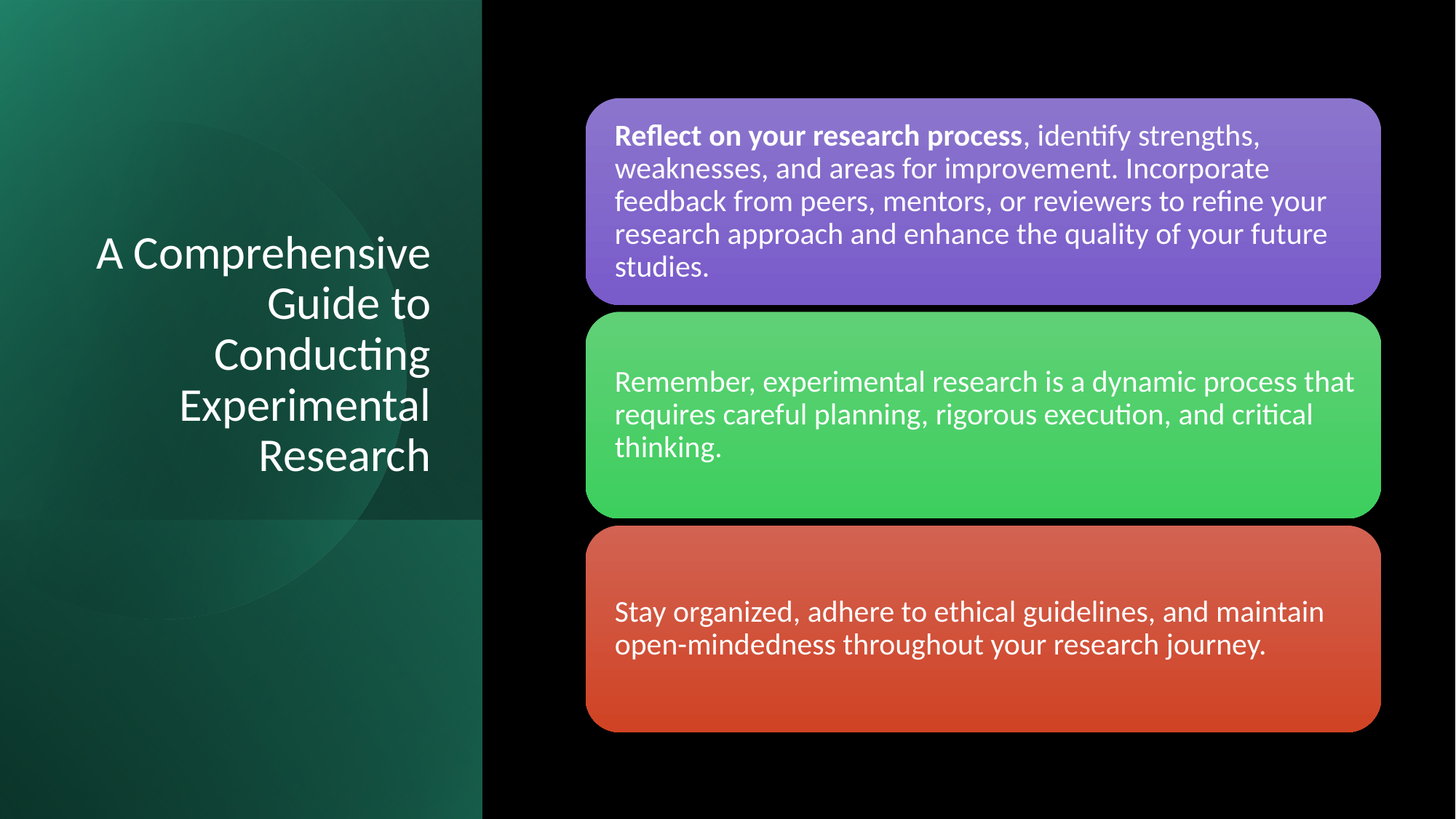

Reflect on your research process, identify strengths, weaknesses, and areas for improvement. Incorporate feedback from peers, mentors, or reviewers to refine your research approach and enhance the quality of your future studies.
Remember, experimental research is a dynamic process that requires careful planning, rigorous execution, and critical thinking.
Stay organized, adhere to ethical guidelines, and maintain open-mindedness throughout your research journey.

# A Comprehensive Guide to Conducting Experimental Research